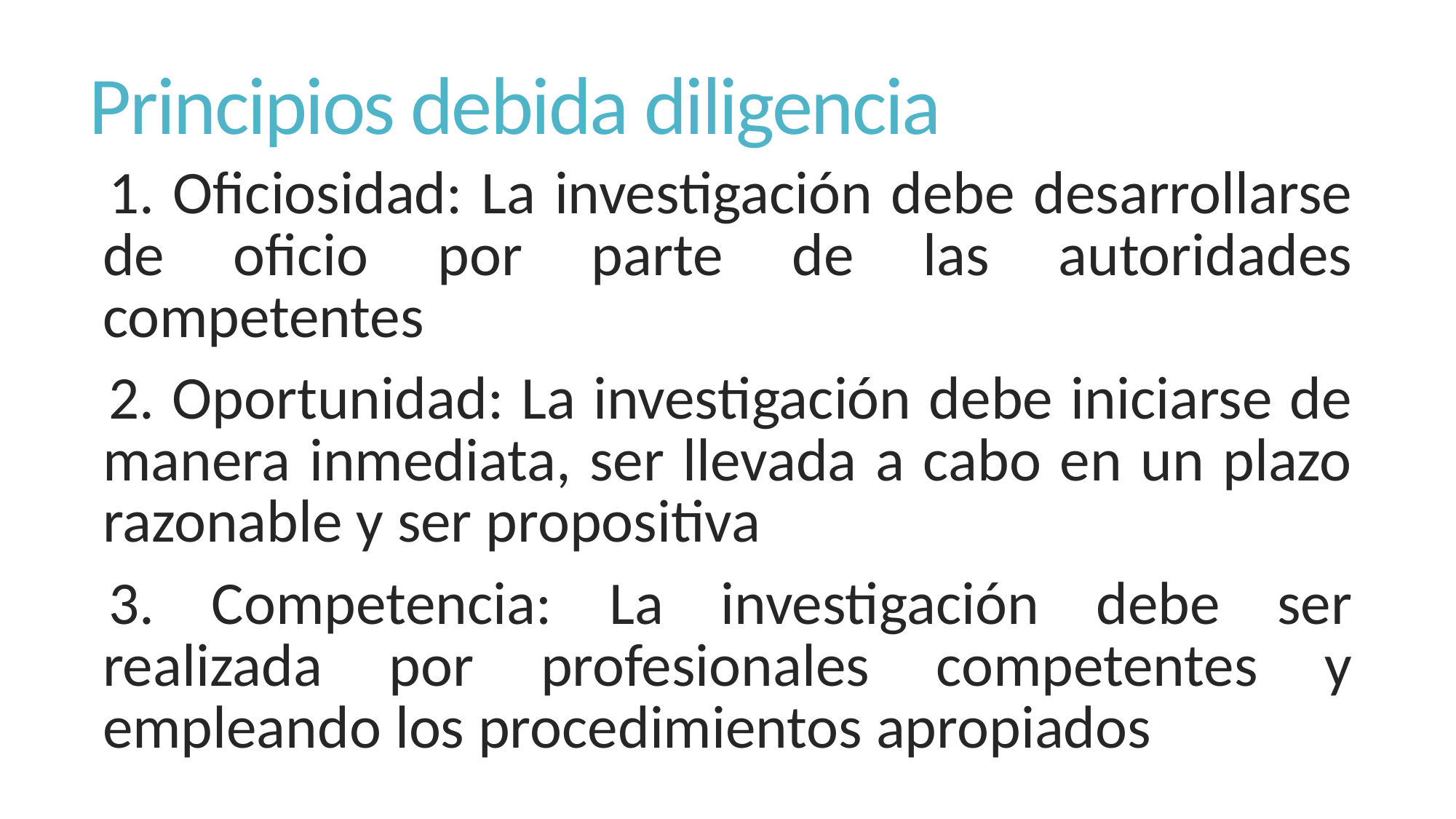

# Principios debida diligencia
1. Oficiosidad: La investigación debe desarrollarse de oficio por parte de las autoridades competentes
2. Oportunidad: La investigación debe iniciarse de manera inmediata, ser llevada a cabo en un plazo razonable y ser propositiva
3. Competencia: La investigación debe ser realizada por profesionales competentes y empleando los procedimientos apropiados